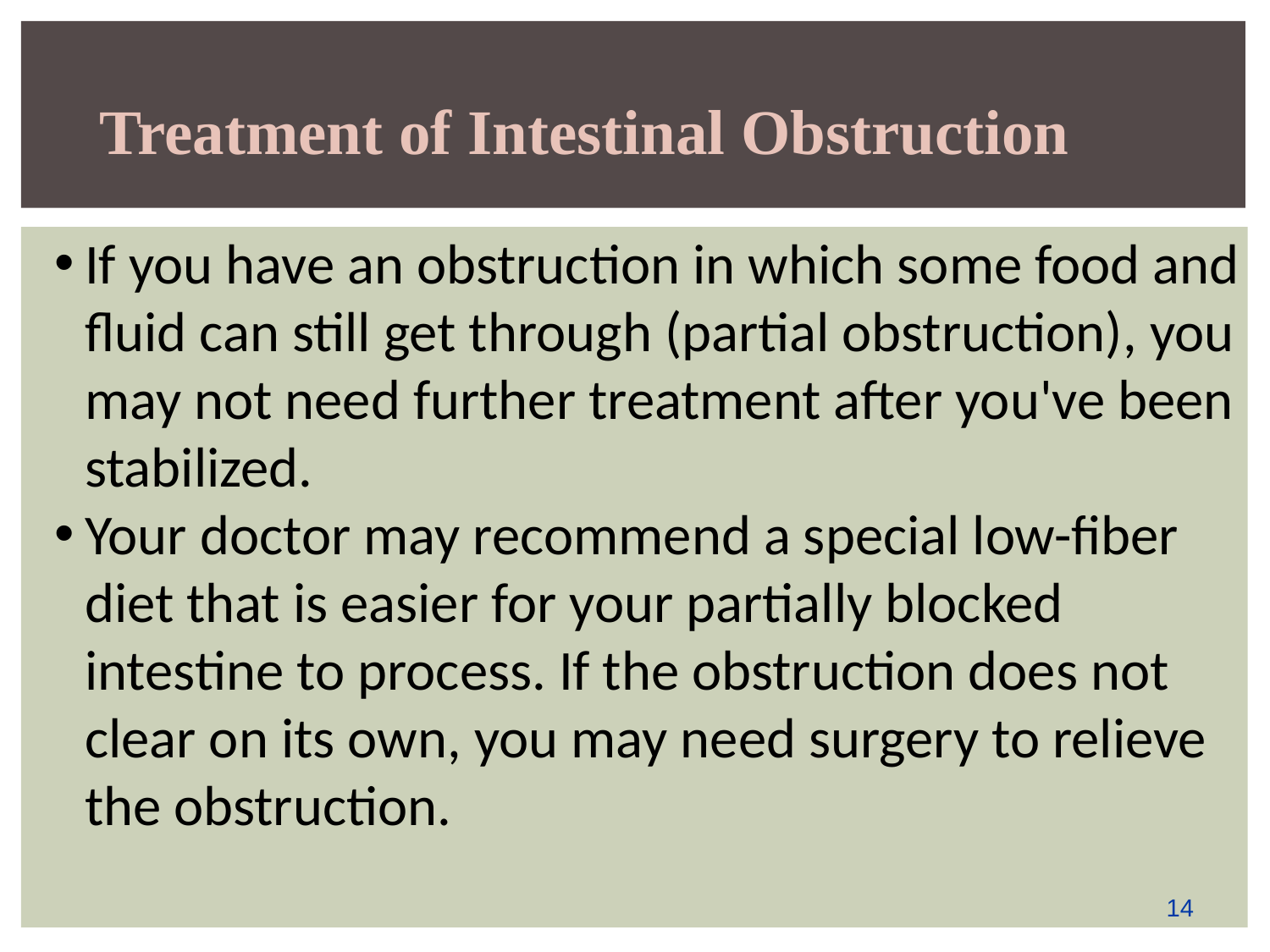

Treatment of Intestinal Obstruction

If you have an obstruction in which some food and fluid can still get through (partial obstruction), you may not need further treatment after you've been stabilized.
Your doctor may recommend a special low-fiber diet that is easier for your partially blocked intestine to process. If the obstruction does not clear on its own, you may need surgery to relieve the obstruction.

14